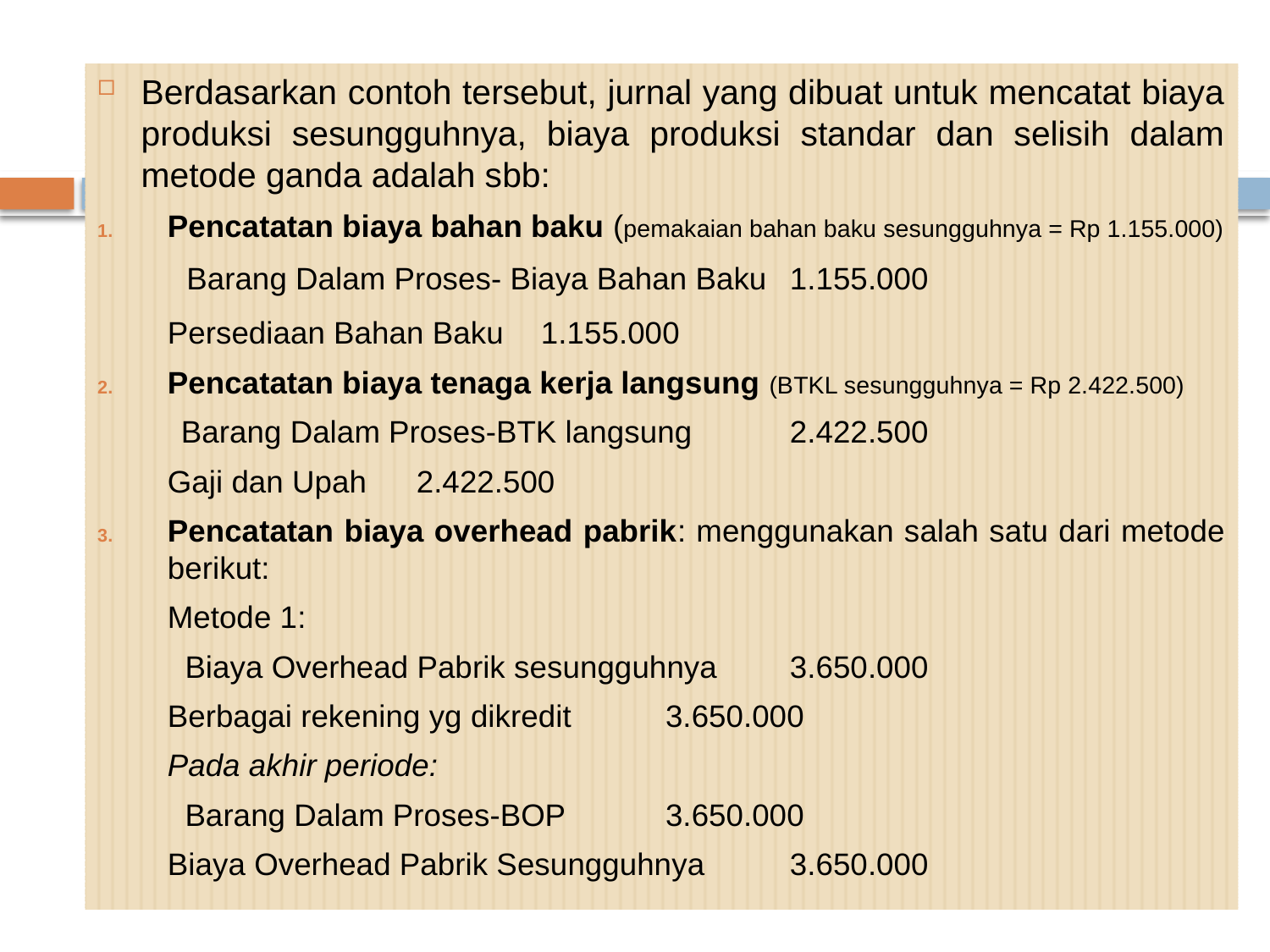

Berdasarkan contoh tersebut, jurnal yang dibuat untuk mencatat biaya produksi sesungguhnya, biaya produksi standar dan selisih dalam metode ganda adalah sbb:
Pencatatan biaya bahan baku (pemakaian bahan baku sesungguhnya = Rp 1.155.000)
	  Barang Dalam Proses- Biaya Bahan Baku	1.155.000
		Persediaan Bahan Baku				1.155.000
Pencatatan biaya tenaga kerja langsung (BTKL sesungguhnya = Rp 2.422.500)
	  Barang Dalam Proses-BTK langsung	2.422.500
		Gaji dan Upah					2.422.500
Pencatatan biaya overhead pabrik: menggunakan salah satu dari metode berikut:
	Metode 1:
	  Biaya Overhead Pabrik sesungguhnya	3.650.000
		Berbagai rekening yg dikredit			3.650.000
	Pada akhir periode:
	  Barang Dalam Proses-BOP		3.650.000
		Biaya Overhead Pabrik Sesungguhnya			3.650.000